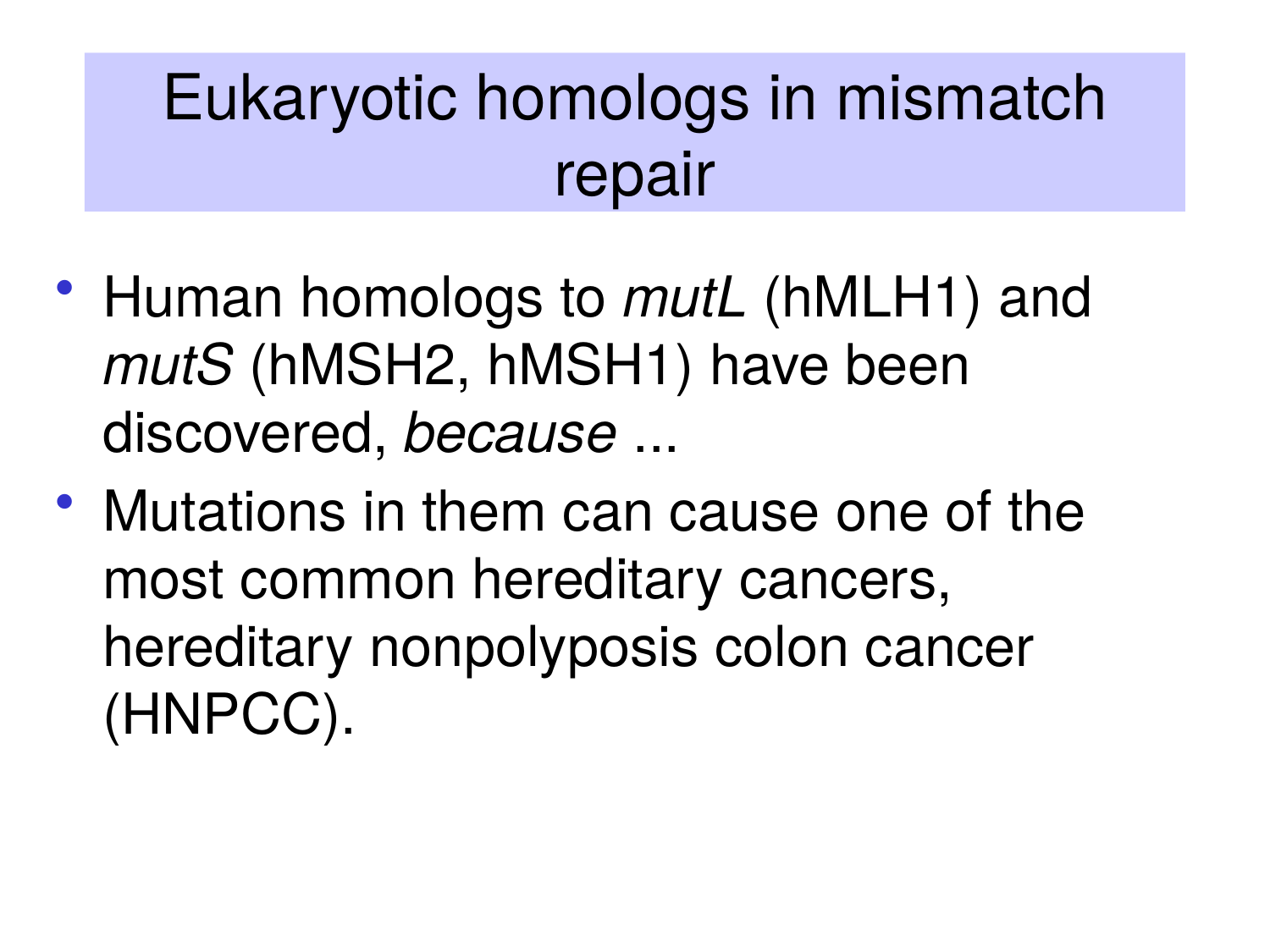

# Eukaryotic homologs in mismatch repair
Human homologs to mutL (hMLH1) and mutS (hMSH2, hMSH1) have been discovered, because ...
Mutations in them can cause one of the most common hereditary cancers, hereditary nonpolyposis colon cancer (HNPCC).